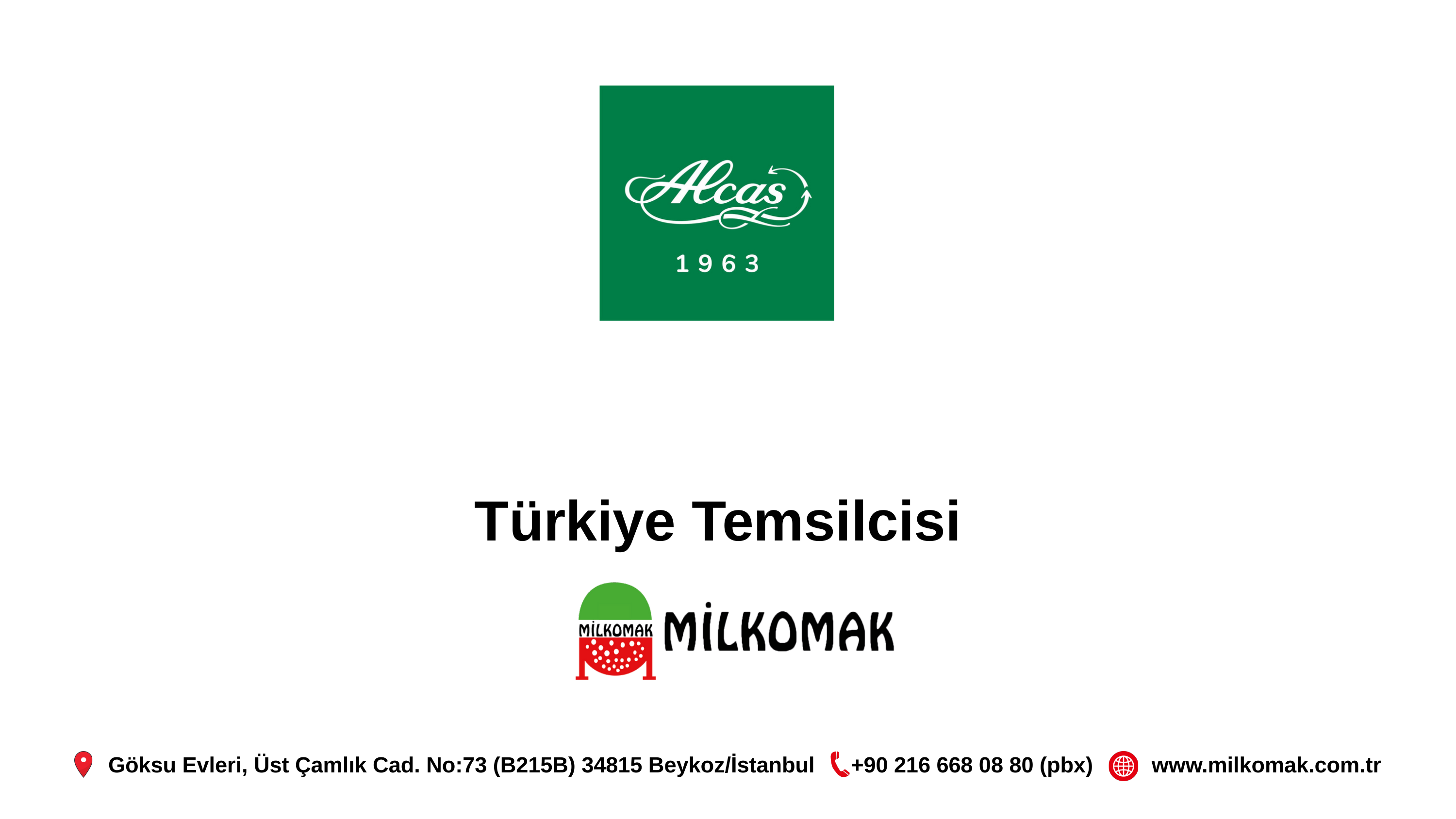

Türkiye Temsilcisi

Göksu Evleri, Üst Çamlık Cad. No:73 (B215B) 34815 Beykoz/İstanbul
+90 216 668 08 80 (pbx)
www.milkomak.com.tr